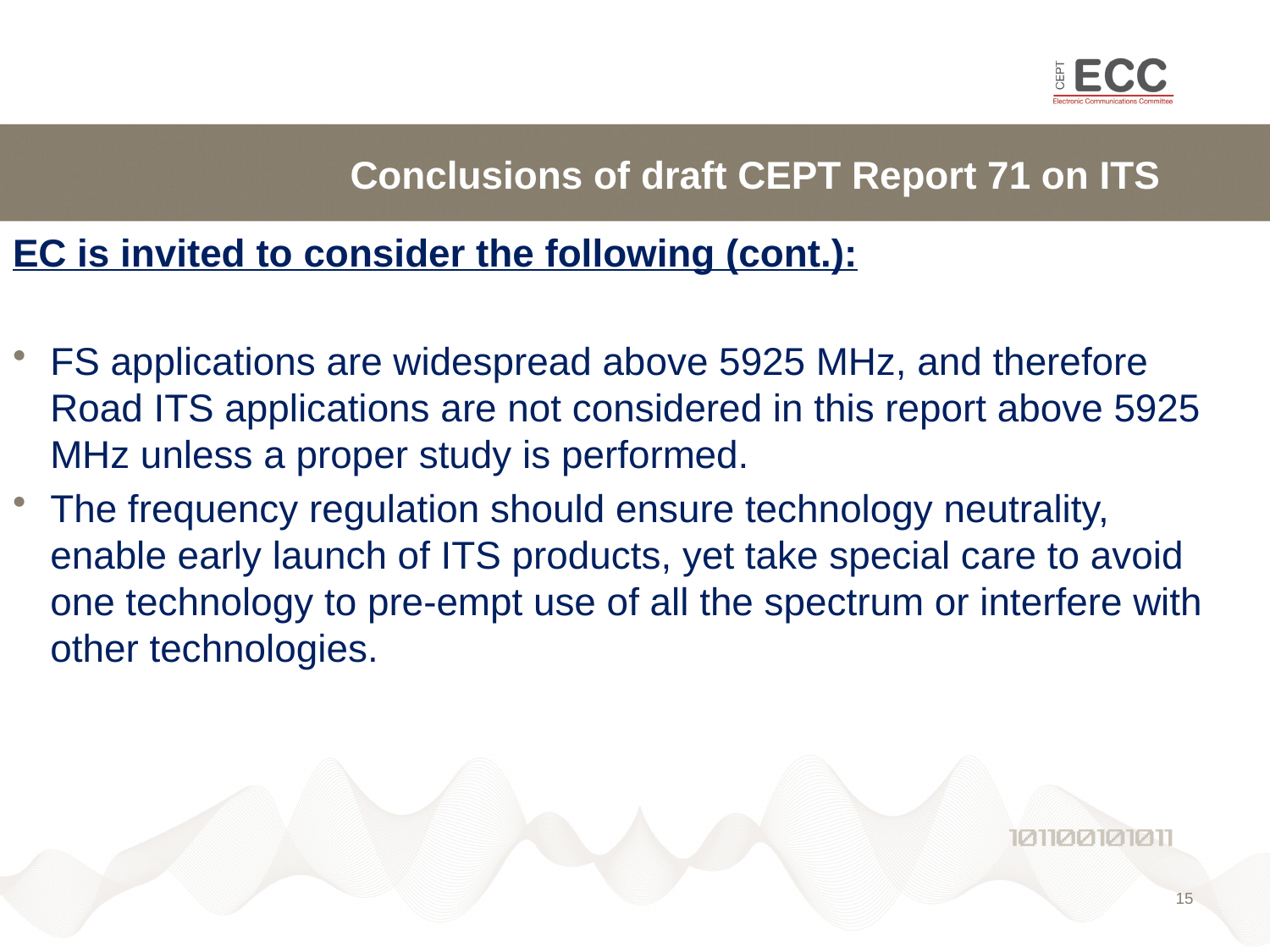

# Conclusions of draft CEPT Report 71 on ITS
EC is invited to consider the following (cont.):

FS applications are widespread above 5925 MHz, and therefore Road ITS applications are not considered in this report above 5925 MHz unless a proper study is performed.
The frequency regulation should ensure technology neutrality, enable early launch of ITS products, yet take special care to avoid one technology to pre-empt use of all the spectrum or interfere with other technologies.

15